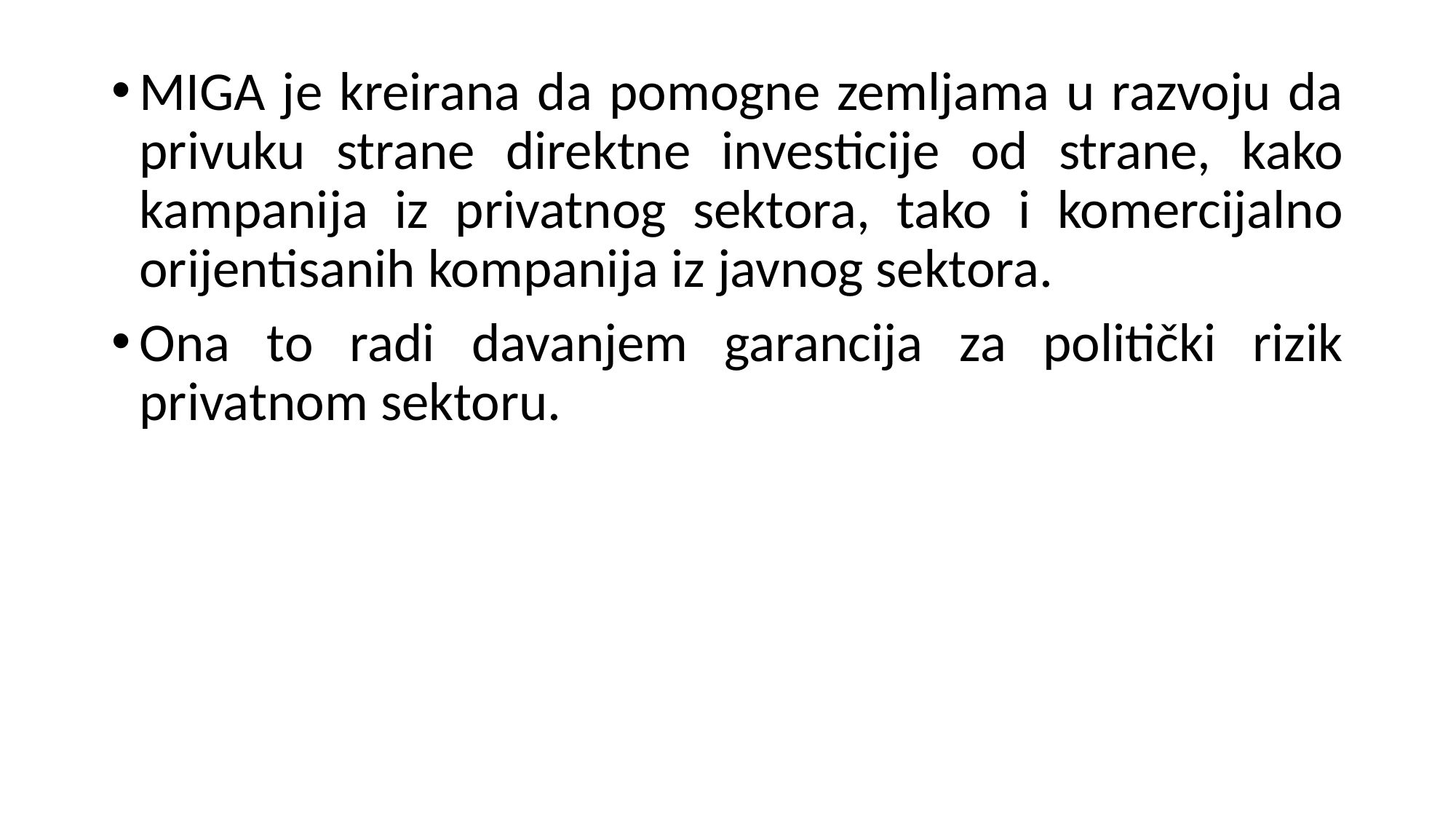

MIGA je kreirana da pomogne zemljama u razvoju da privuku strane direktne investicije od strane, kako kampanija iz privatnog sektora, tako i komercijalno orijentisanih kompanija iz javnog sektora.
Ona to radi davanjem garancija za politički rizik privatnom sektoru.